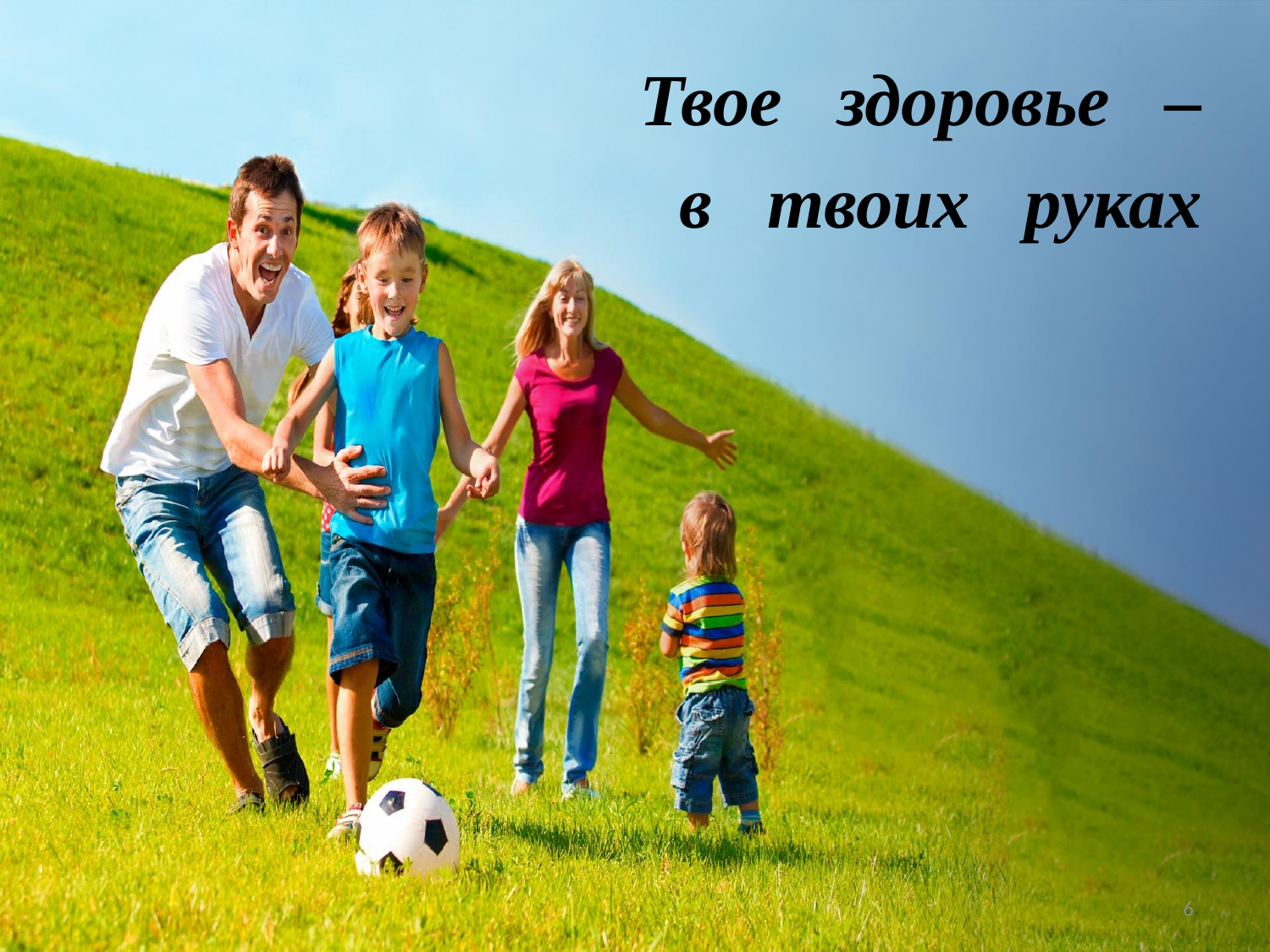

#
Твое   здоровье   –
в   твоих   руках

6